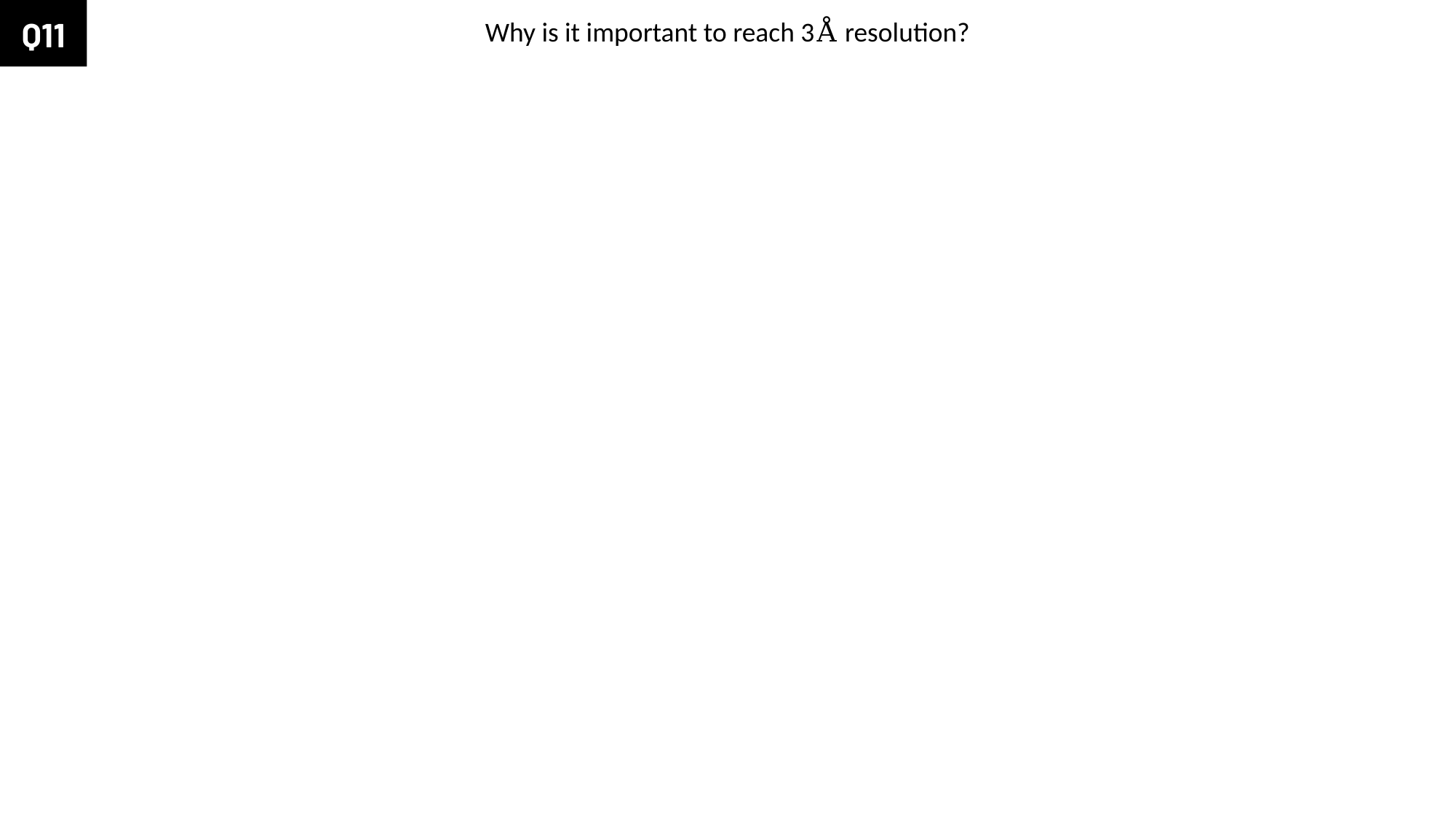

Q11
Why is it important to reach 3Å resolution?